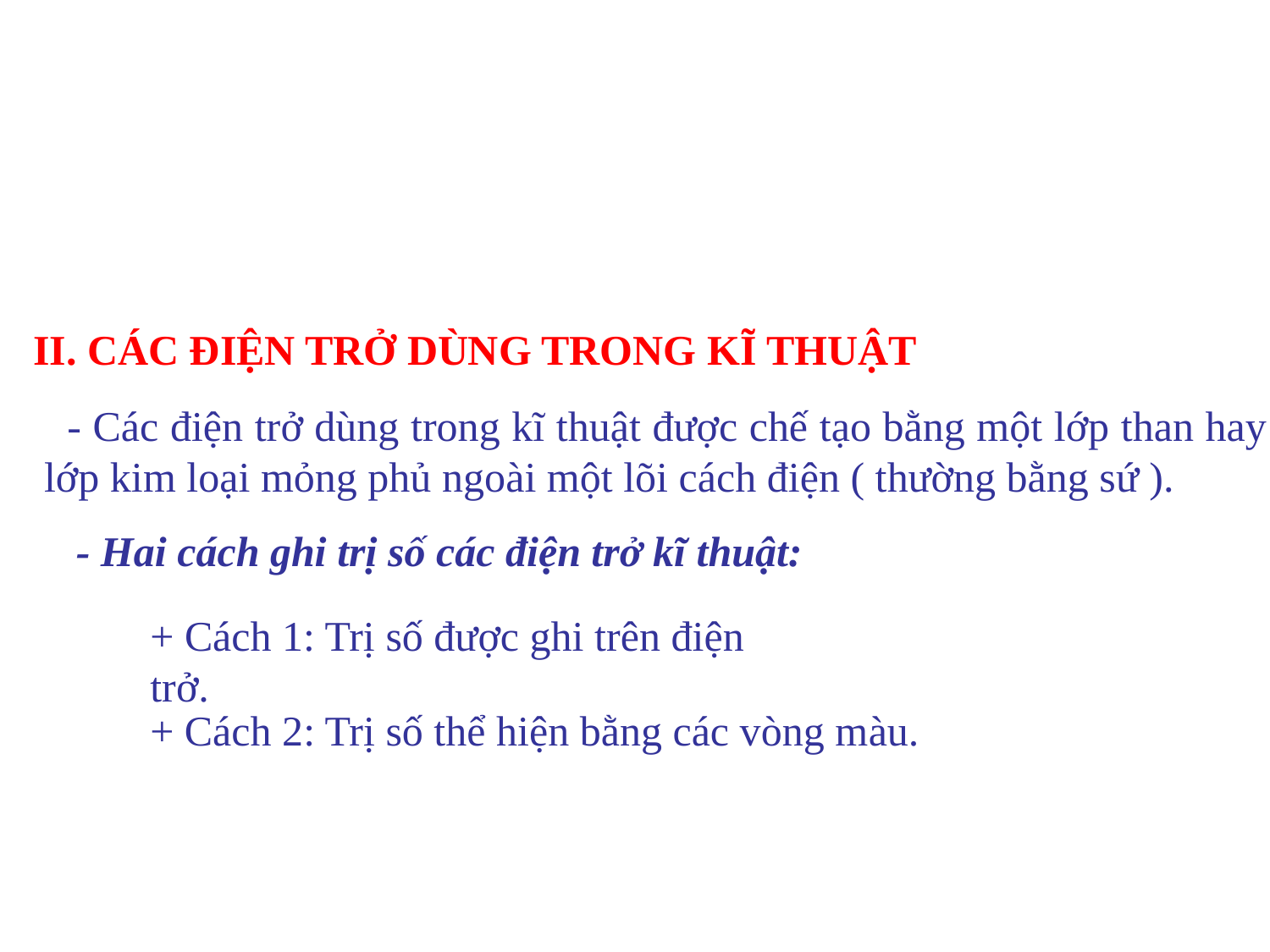

II. CÁC ĐIỆN TRỞ DÙNG TRONG KĨ THUẬT
  - Các điện trở dùng trong kĩ thuật được chế tạo bằng một lớp than hay lớp kim loại mỏng phủ ngoài một lõi cách điện ( thường bằng sứ ).
   - Hai cách ghi trị số các điện trở kĩ thuật:
+ Cách 1: Trị số được ghi trên điện trở.
+ Cách 2: Trị số thể hiện bằng các vòng màu.